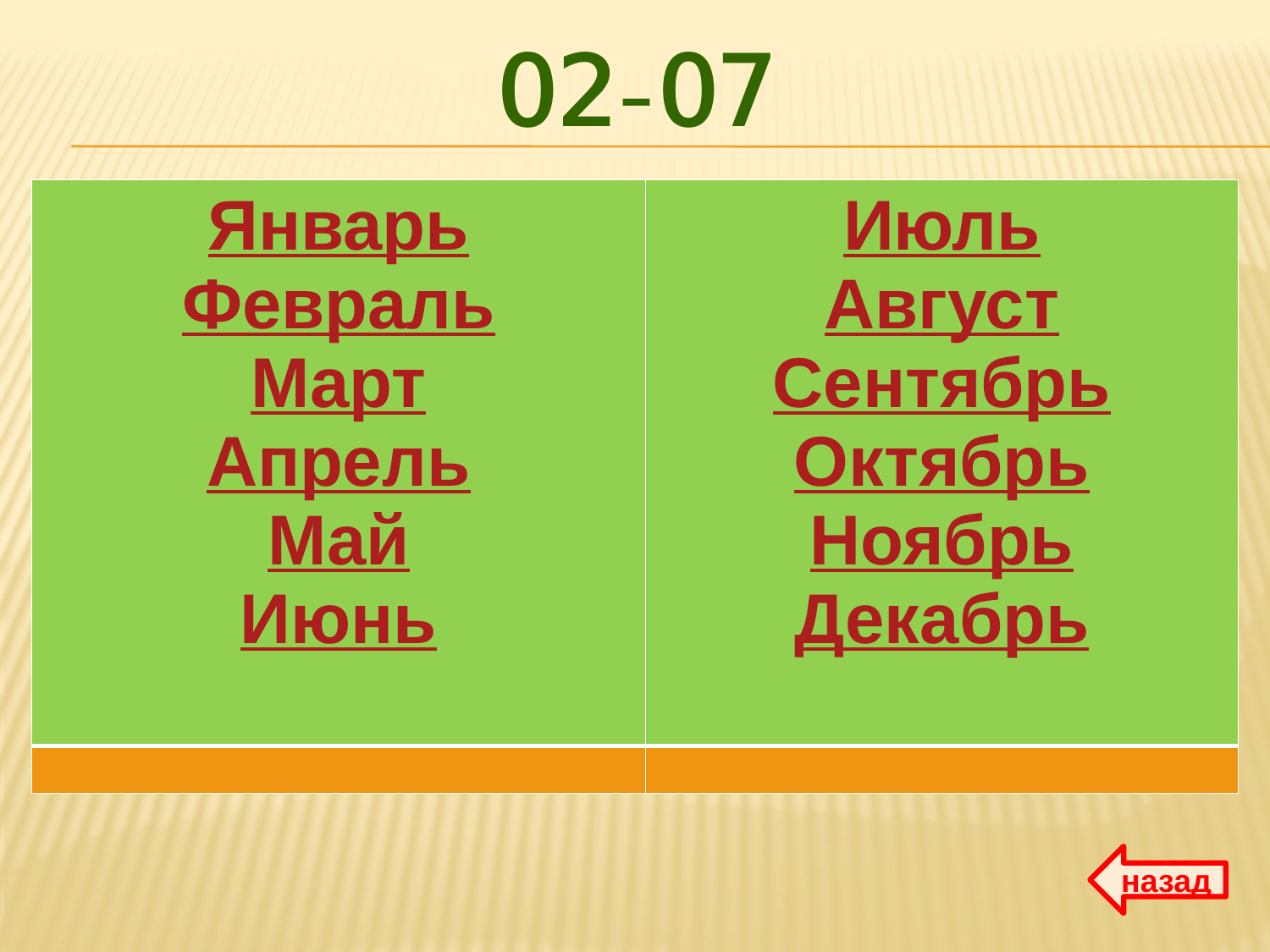

# 02-07
| Январь Февраль Март Апрель Май Июнь | Июль Август Сентябрь Октябрь Ноябрь Декабрь |
| --- | --- |
|  |  |
назад